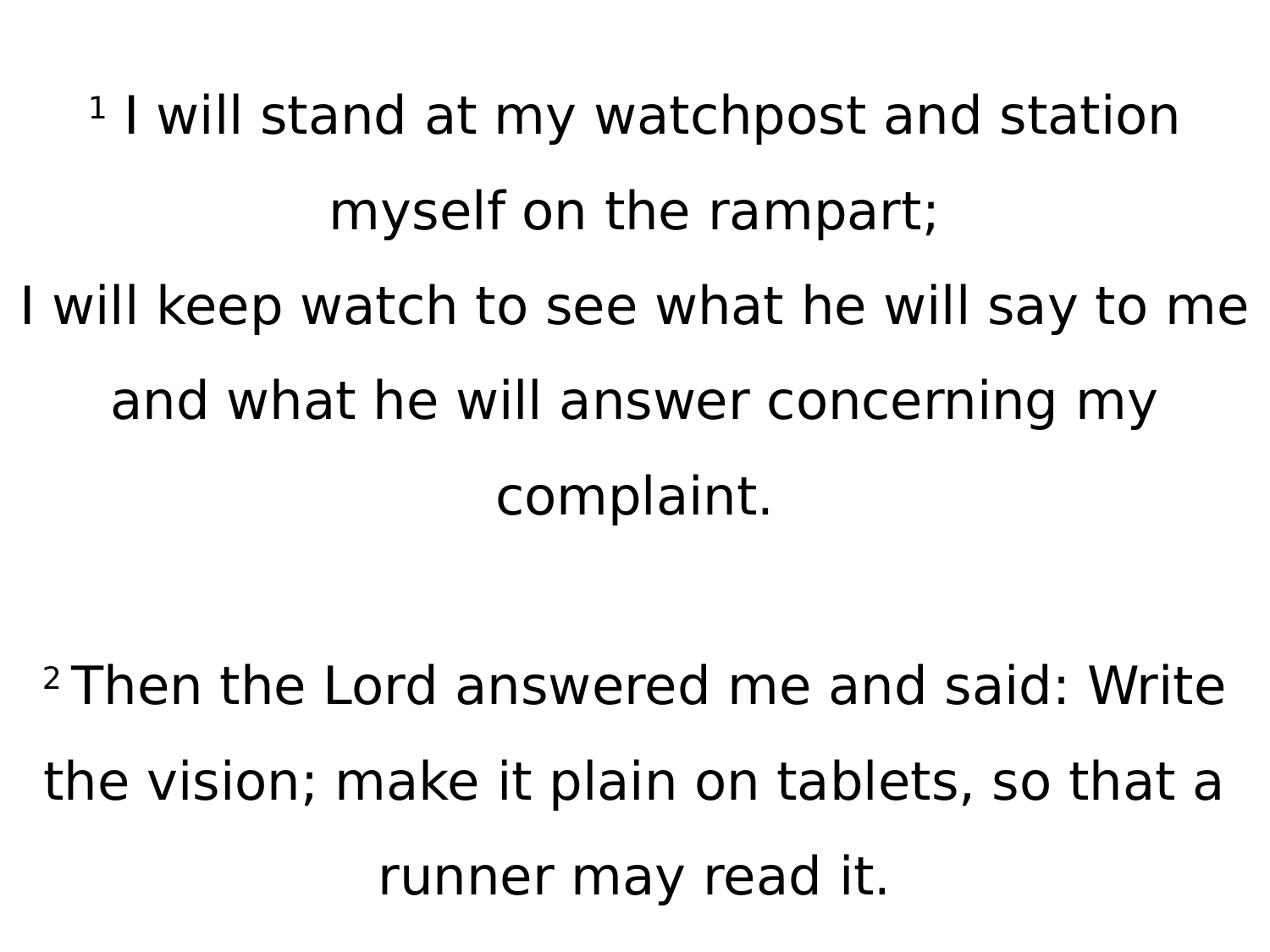

1 I will stand at my watchpost and station myself on the rampart;
I will keep watch to see what he will say to me and what he will answer concerning my complaint.

2 Then the Lord answered me and said: Write the vision; make it plain on tablets, so that a runner may read it.